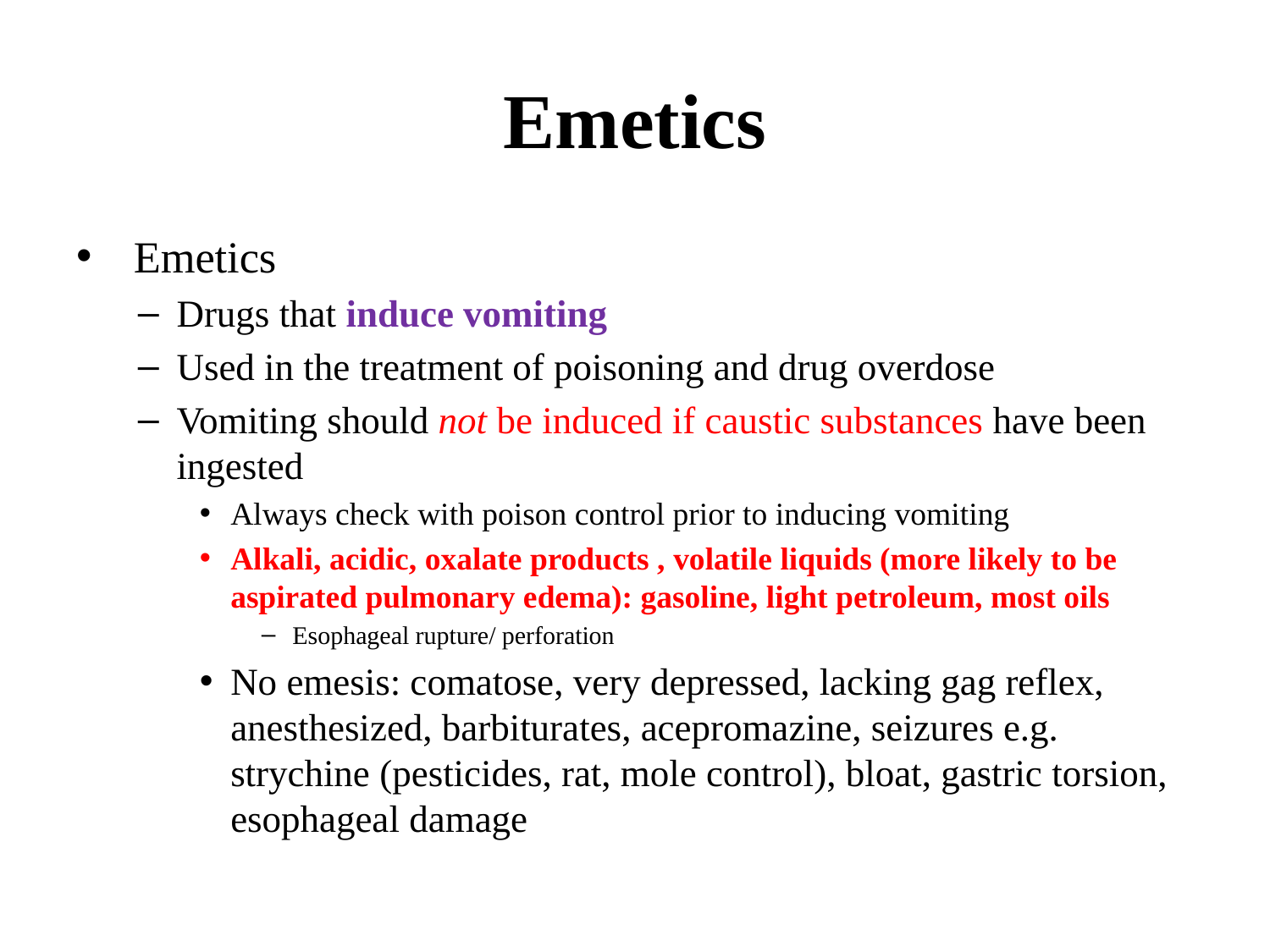

# Emetics
 Emetics
Drugs that induce vomiting
Used in the treatment of poisoning and drug overdose
Vomiting should not be induced if caustic substances have been ingested
Always check with poison control prior to inducing vomiting
Alkali, acidic, oxalate products , volatile liquids (more likely to be aspirated pulmonary edema): gasoline, light petroleum, most oils
Esophageal rupture/ perforation
No emesis: comatose, very depressed, lacking gag reflex, anesthesized, barbiturates, acepromazine, seizures e.g. strychine (pesticides, rat, mole control), bloat, gastric torsion, esophageal damage